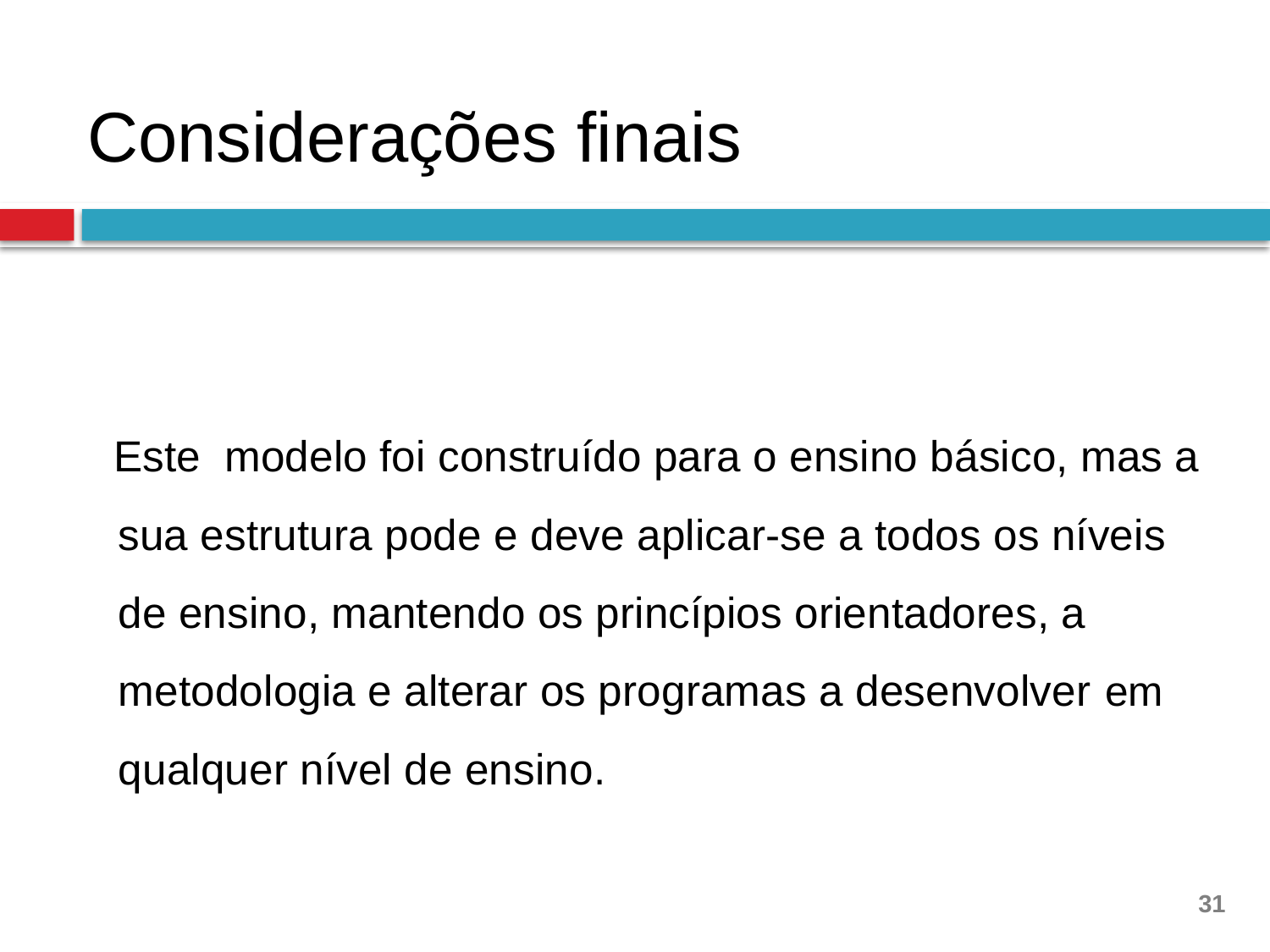

# Considerações finais

   Este  modelo foi construído para o ensino básico, mas a sua estrutura pode e deve aplicar-se a todos os níveis de ensino, mantendo os princípios orientadores, a metodologia e alterar os programas a desenvolver em qualquer nível de ensino.
31